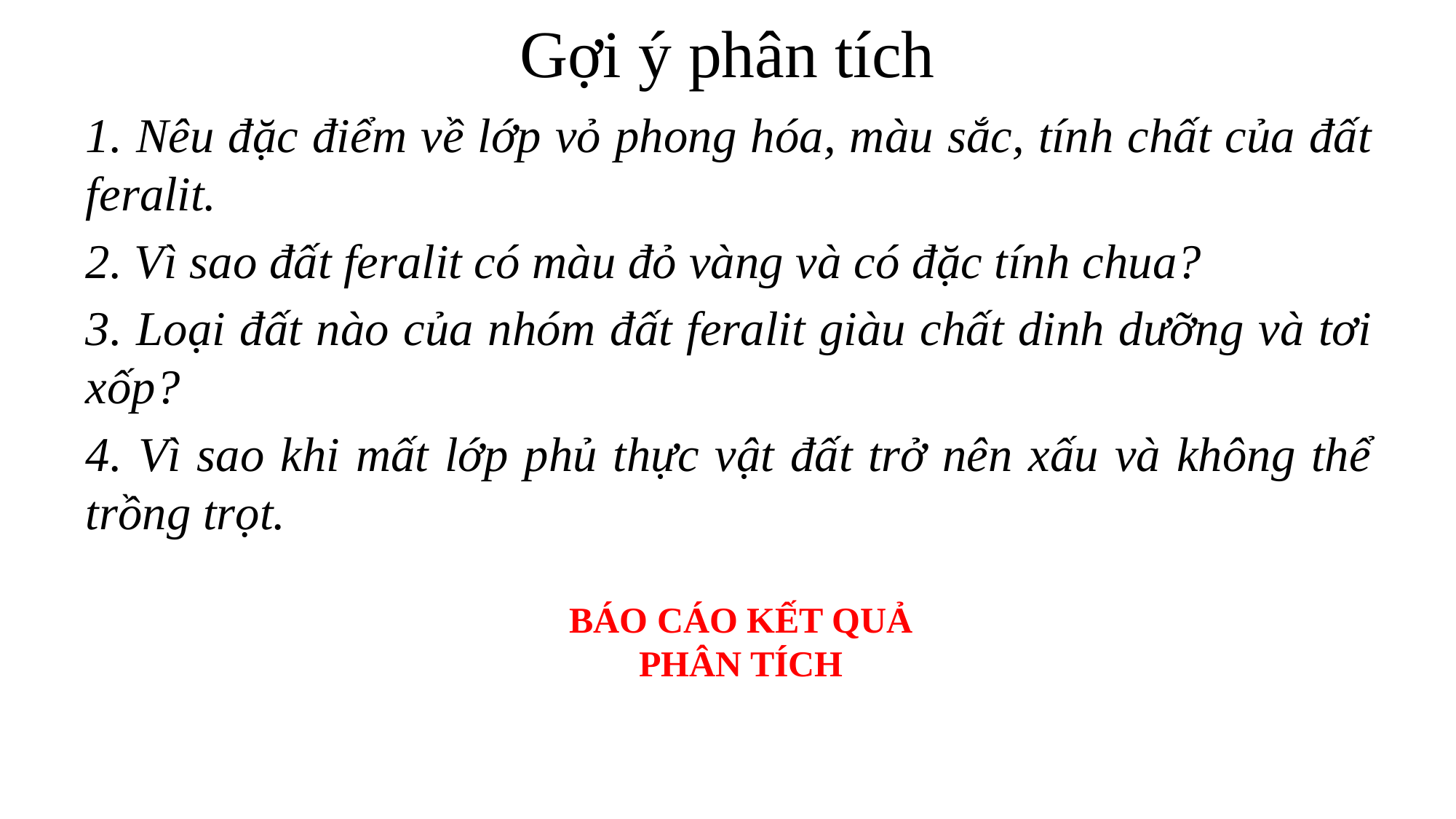

# Gợi ý phân tích
1. Nêu đặc điểm về lớp vỏ phong hóa, màu sắc, tính chất của đất feralit.
2. Vì sao đất feralit có màu đỏ vàng và có đặc tính chua?
3. Loại đất nào của nhóm đất feralit giàu chất dinh dưỡng và tơi xốp?
4. Vì sao khi mất lớp phủ thực vật đất trở nên xấu và không thể trồng trọt.
BÁO CÁO KẾT QUẢ PHÂN TÍCH